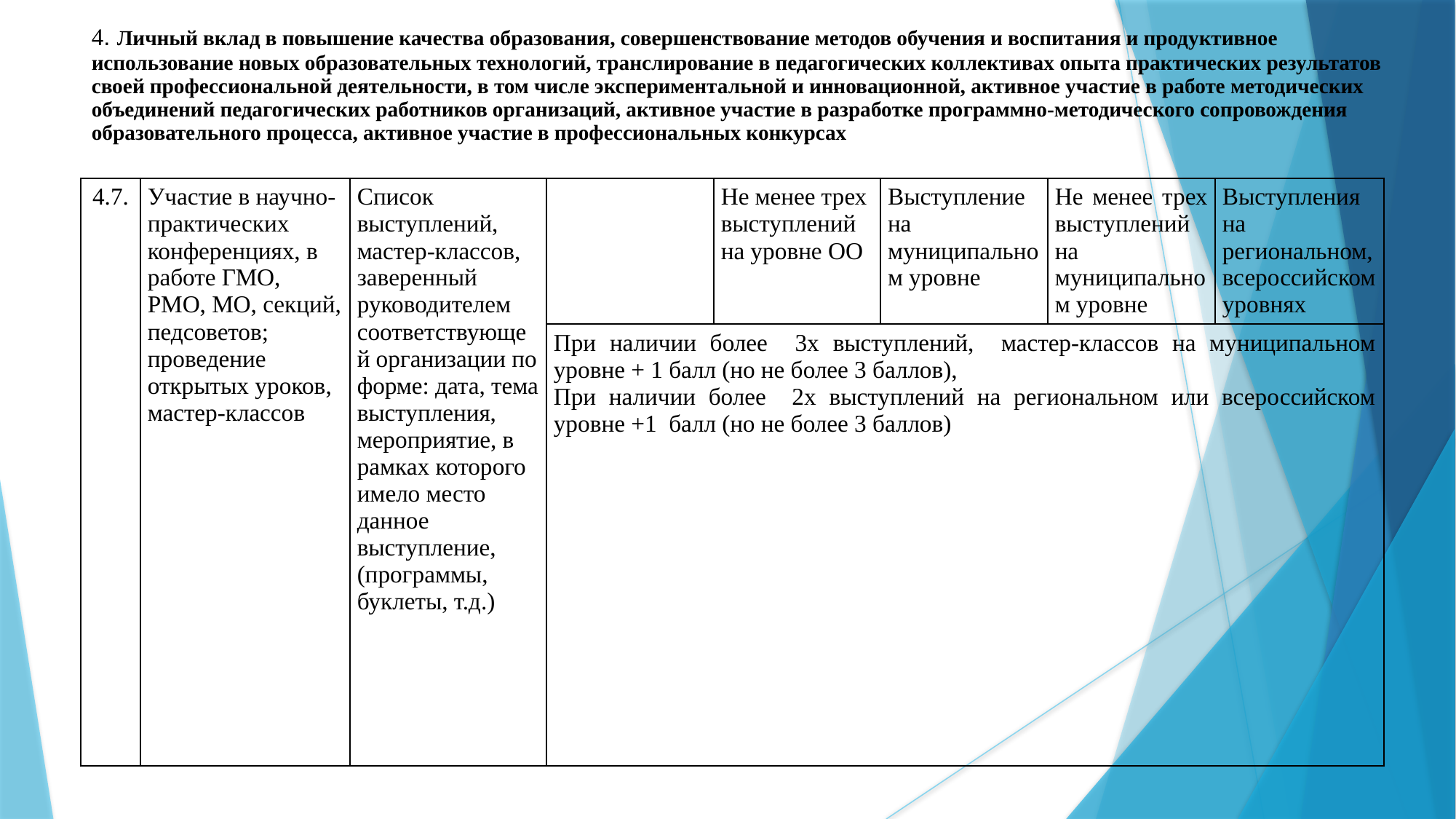

4. Личный вклад в повышение качества образования, совершенствование методов обучения и воспитания и продуктивное использование новых образовательных технологий, транслирование в педагогических коллективах опыта практических результатов своей профессиональной деятельности, в том числе экспериментальной и инновационной, активное участие в работе методических объединений педагогических работников организаций, активное участие в разработке программно-методического сопровождения образовательного процесса, активное участие в профессиональных конкурсах
| 4.7. | Участие в научно-практических конференциях, в работе ГМО, РМО, МО, секций, педсоветов; проведение открытых уроков, мастер-классов | Список выступлений, мастер-классов, заверенный руководителем соответствующей организации по форме: дата, тема выступления, мероприятие, в рамках которого имело место данное выступление, (программы, буклеты, т.д.) |  | Не менее трех выступлений на уровне ОО | Выступление на муниципальном уровне | Не менее трех выступлений на муниципальном уровне | Выступления на региональном, всероссийском уровнях |
| --- | --- | --- | --- | --- | --- | --- | --- |
|  |  |  | При наличии более 3х выступлений, мастер-классов на муниципальном уровне + 1 балл (но не более 3 баллов), При наличии более 2х выступлений на региональном или всероссийском уровне +1 балл (но не более 3 баллов) |  |  |  |  |